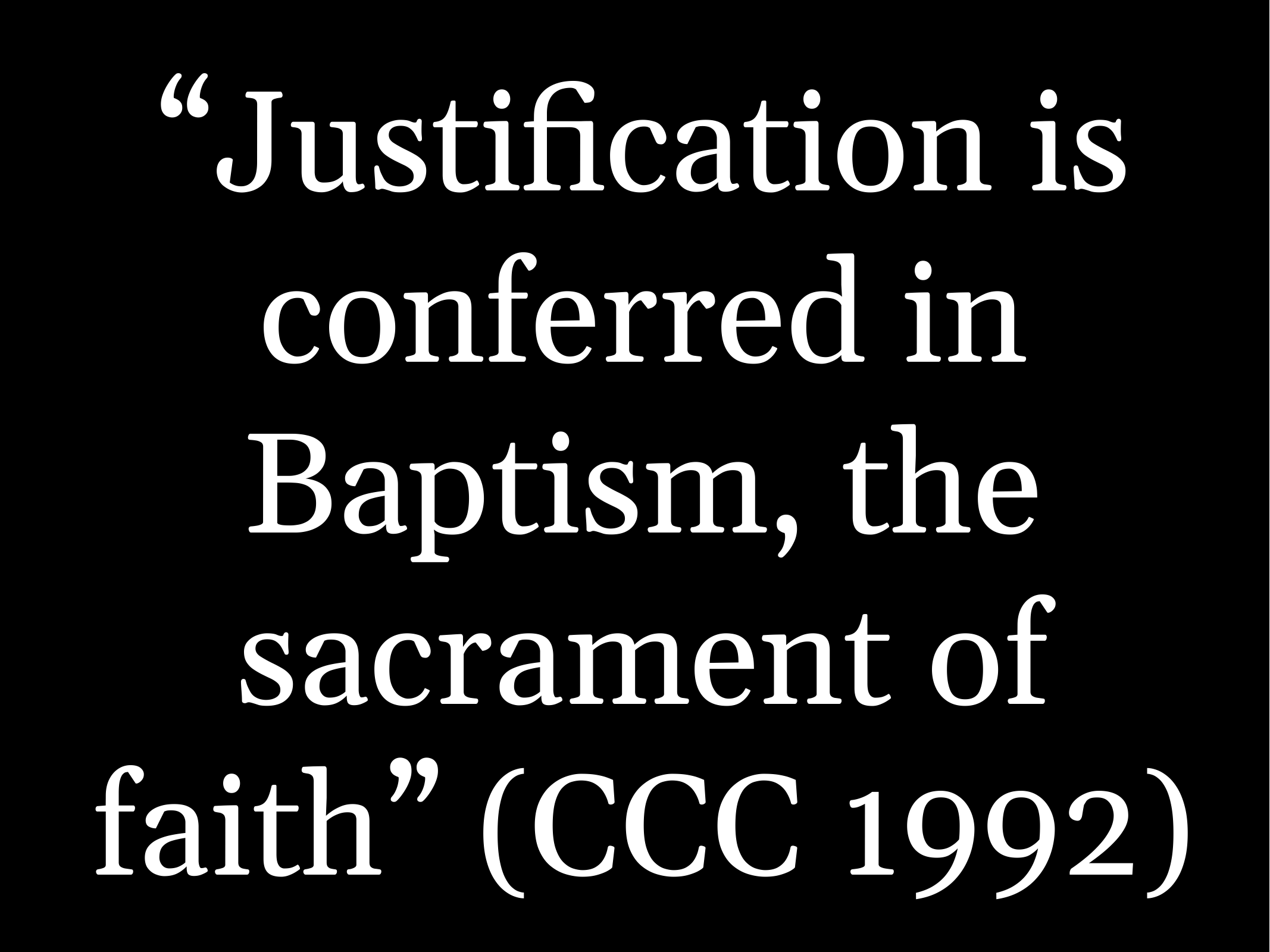

# “Justification is conferred in Baptism, the sacrament of faith” (CCC 1992)